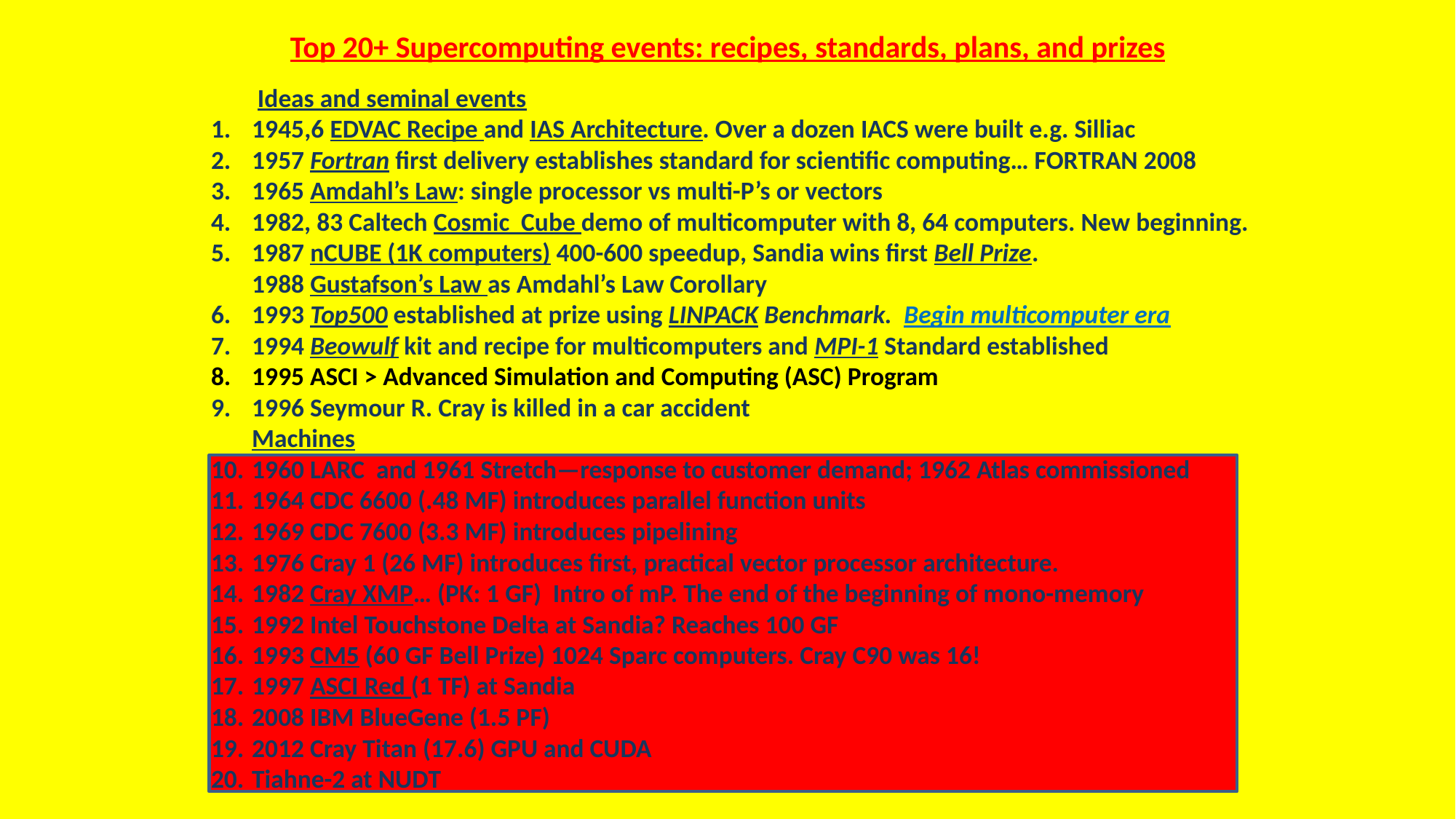

# Top 20+ Supercomputing events: recipes, standards, plans, and prizes
        Ideas and seminal events
1945,6 EDVAC Recipe and IAS Architecture. Over a dozen IACS were built e.g. Silliac
1957 Fortran first delivery establishes standard for scientific computing… FORTRAN 2008
1965 Amdahl’s Law: single processor vs multi-P’s or vectors
1982, 83 Caltech Cosmic  Cube demo of multicomputer with 8, 64 computers. New beginning.
1987 nCUBE (1K computers) 400-600 speedup, Sandia wins first Bell Prize.
1988 Gustafson’s Law as Amdahl’s Law Corollary
1993 Top500 established at prize using LINPACK Benchmark.  Begin multicomputer era
1994 Beowulf kit and recipe for multicomputers and MPI-1 Standard established
1995 ASCI > Advanced Simulation and Computing (ASC) Program
1996 Seymour R. Cray is killed in a car accident
Machines
1960 LARC  and 1961 Stretch—response to customer demand; 1962 Atlas commissioned
1964 CDC 6600 (.48 MF) introduces parallel function units
1969 CDC 7600 (3.3 MF) introduces pipelining
1976 Cray 1 (26 MF) introduces first, practical vector processor architecture.
1982 Cray XMP… (PK: 1 GF)  Intro of mP. The end of the beginning of mono-memory
1992 Intel Touchstone Delta at Sandia? Reaches 100 GF
1993 CM5 (60 GF Bell Prize) 1024 Sparc computers. Cray C90 was 16!
1997 ASCI Red (1 TF) at Sandia
2008 IBM BlueGene (1.5 PF)
2012 Cray Titan (17.6) GPU and CUDA
Tiahne-2 at NUDT